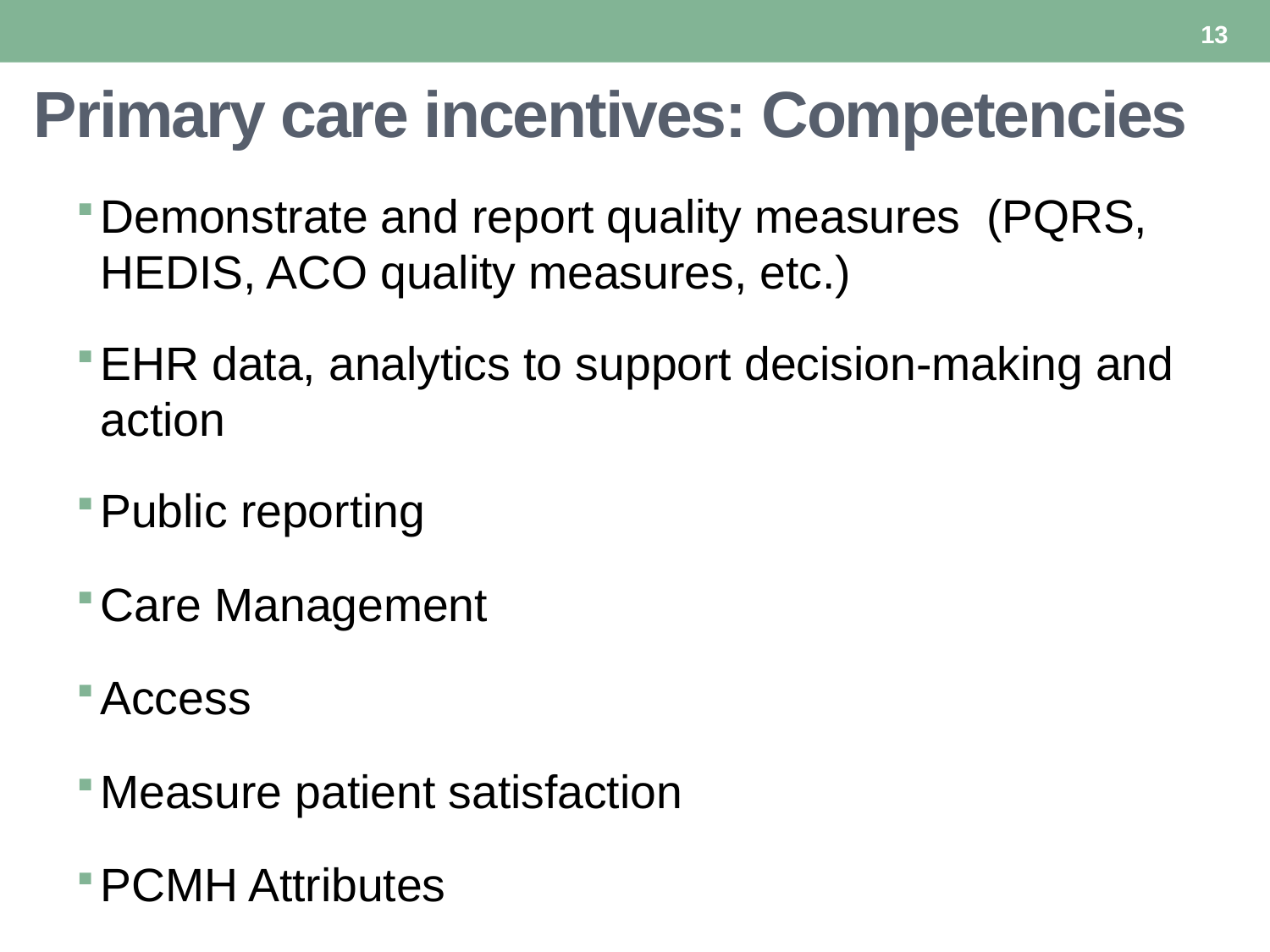

13
# Primary care incentives: Competencies
Demonstrate and report quality measures  (PQRS, HEDIS, ACO quality measures, etc.)

EHR data, analytics to support decision-making and action

Public reporting

Care Management

Access

Measure patient satisfaction

PCMH Attributes